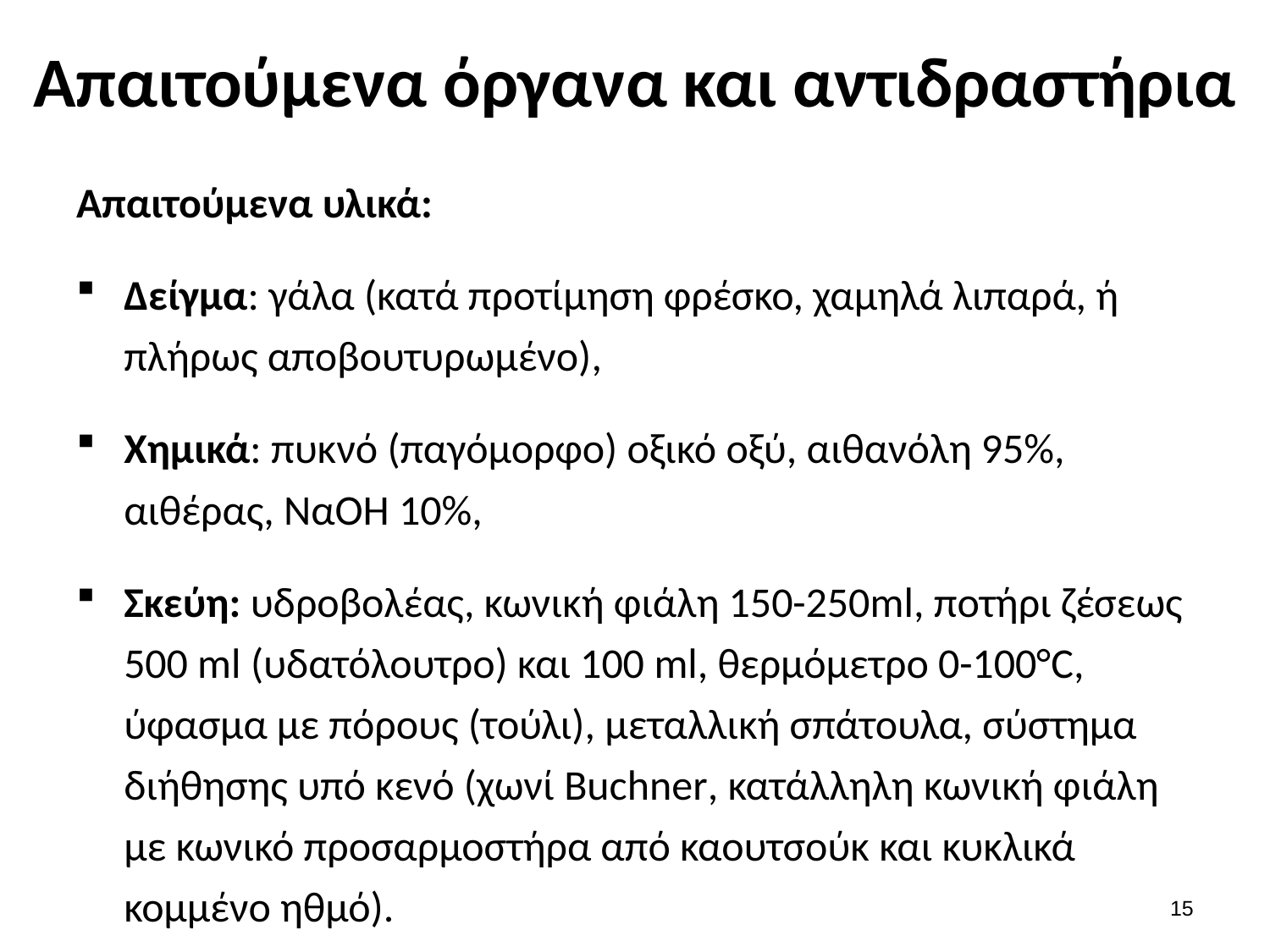

# Απαιτούμενα όργανα και αντιδραστήρια
Απαιτούμενα υλικά:
Δείγμα: γάλα (κατά προτίμηση φρέσκο, χαμηλά λιπαρά, ή πλήρως αποβουτυρωμένο),
Χημικά: πυκνό (παγόμορφο) οξικό οξύ, αιθανόλη 95%, αιθέρας, ΝαΟΗ 10%,
Σκεύη: υδροβολέας, κωνική φιάλη 150-250ml, ποτήρι ζέσεως 500 ml (υδατόλουτρο) και 100 ml, θερμόμετρο 0-100°C, ύφασμα με πόρους (τούλι), μεταλλική σπάτουλα, σύστημα διήθησης υπό κενό (χωνί Buchner, κατάλληλη κωνική φιάλη με κωνικό προσαρμοστήρα από καουτσούκ και κυκλικά κομμένο ηθμό).
15